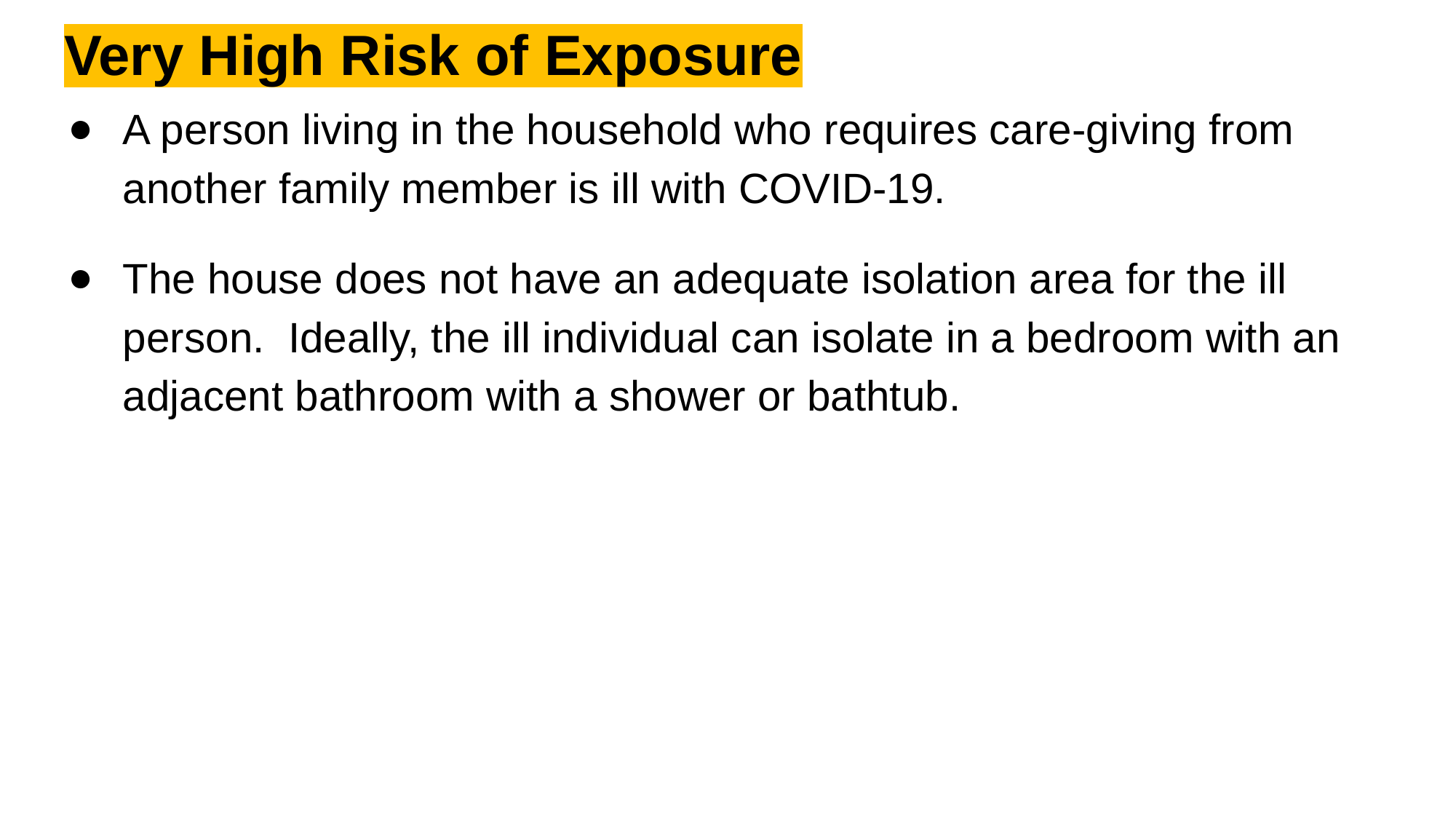

# Very High Risk of Exposure
A person living in the household who requires care-giving from another family member is ill with COVID-19.
The house does not have an adequate isolation area for the ill person.  Ideally, the ill individual can isolate in a bedroom with an adjacent bathroom with a shower or bathtub.